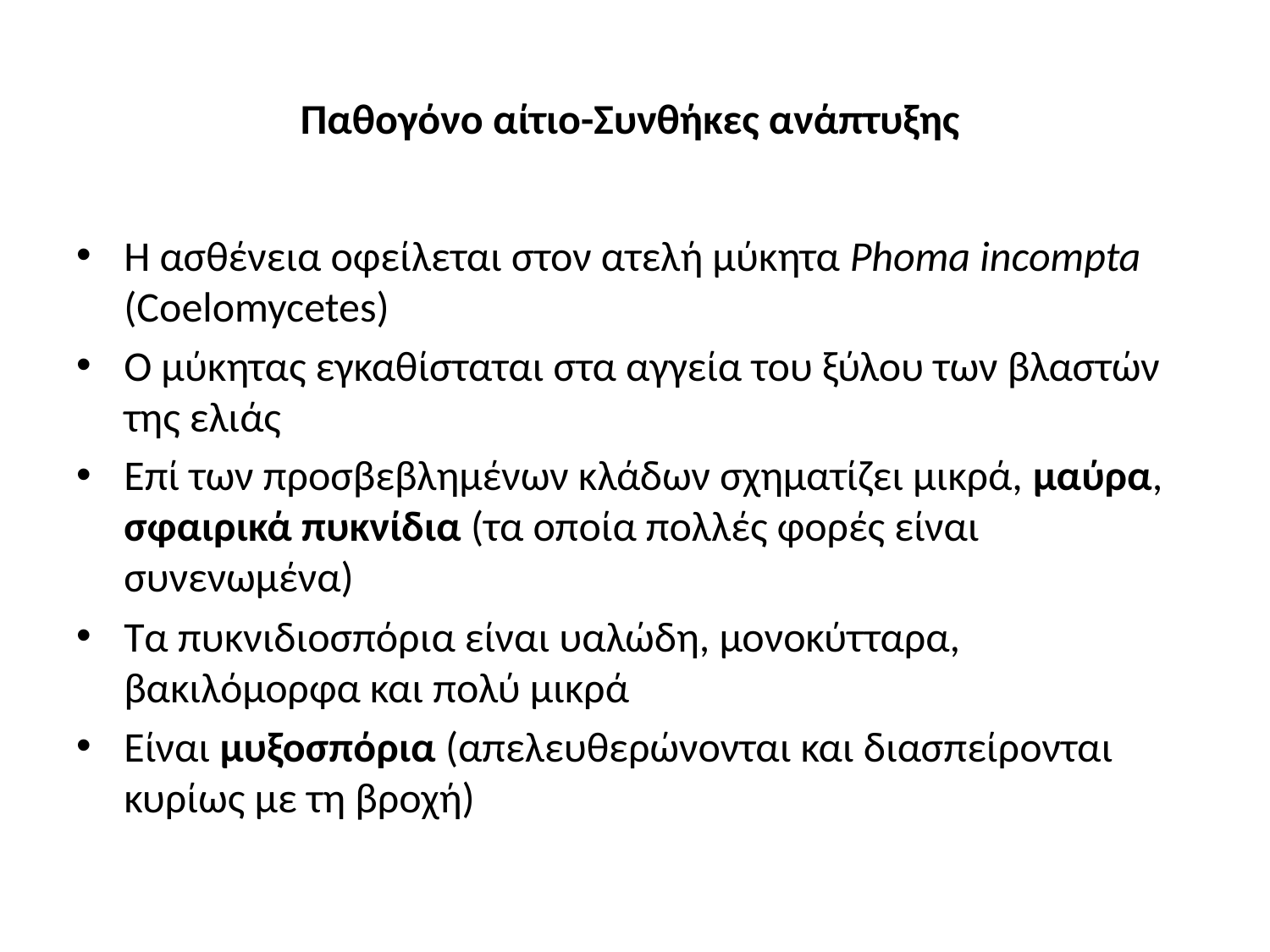

# Παθογόνο αίτιο-Συνθήκες ανάπτυξης
Η ασθένεια οφείλεται στον ατελή μύκητα Phoma incompta (Coelomycetes)
Ο μύκητας εγκαθίσταται στα αγγεία του ξύλου των βλαστών της ελιάς
Επί των προσβεβλημένων κλάδων σχηματίζει μικρά, μαύρα, σφαιρικά πυκνίδια (τα οποία πολλές φορές είναι συνενωμένα)
Τα πυκνιδιοσπόρια είναι υαλώδη, μονοκύτταρα, βακιλόμορφα και πολύ μικρά
Είναι μυξοσπόρια (απελευθερώνονται και διασπείρονται κυρίως με τη βροχή)